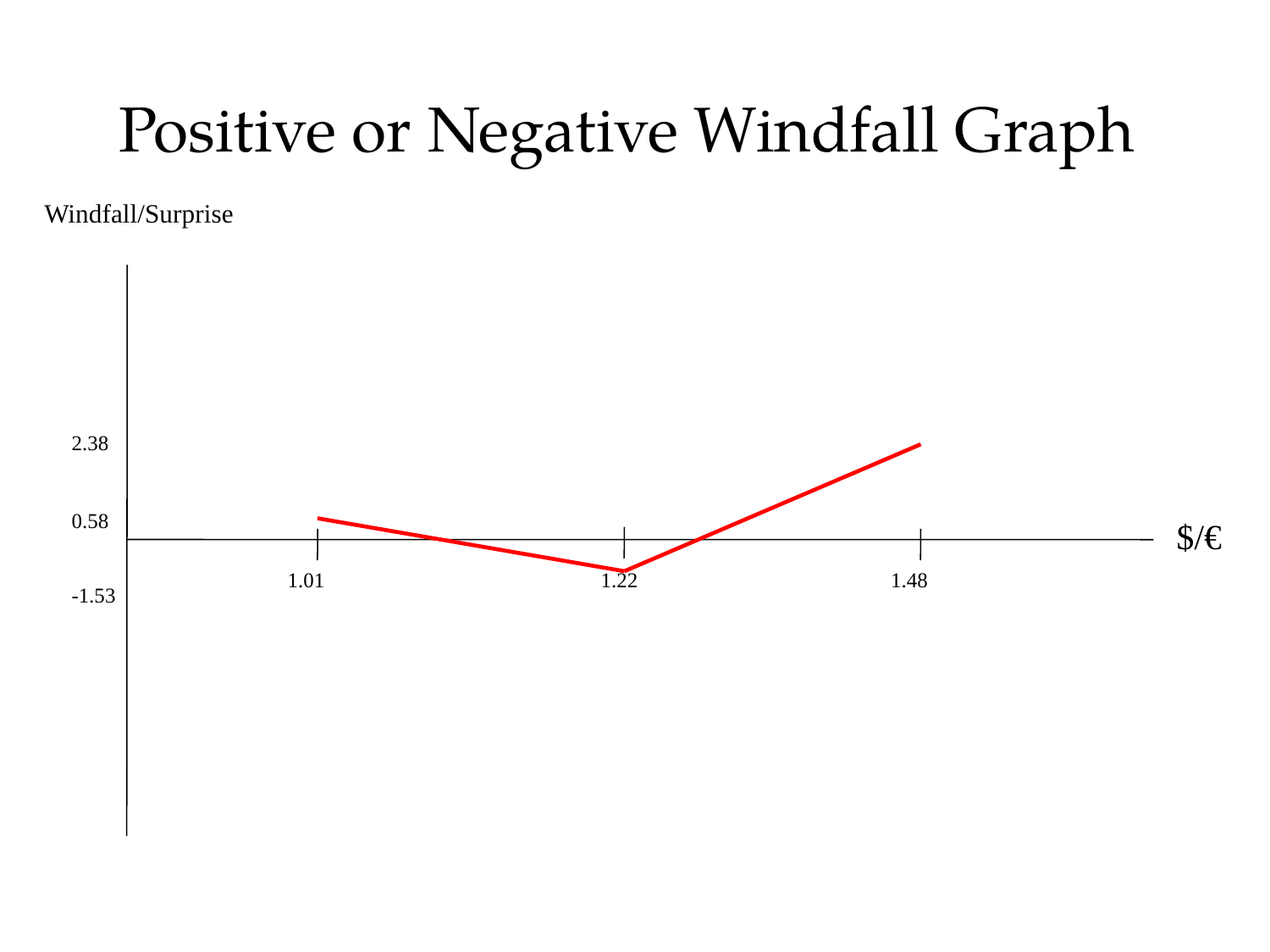

# Positive or Negative Windfall Graph
Windfall/Surprise

2.38
0.58
$/€
1.48
1.01
1.22
-1.53